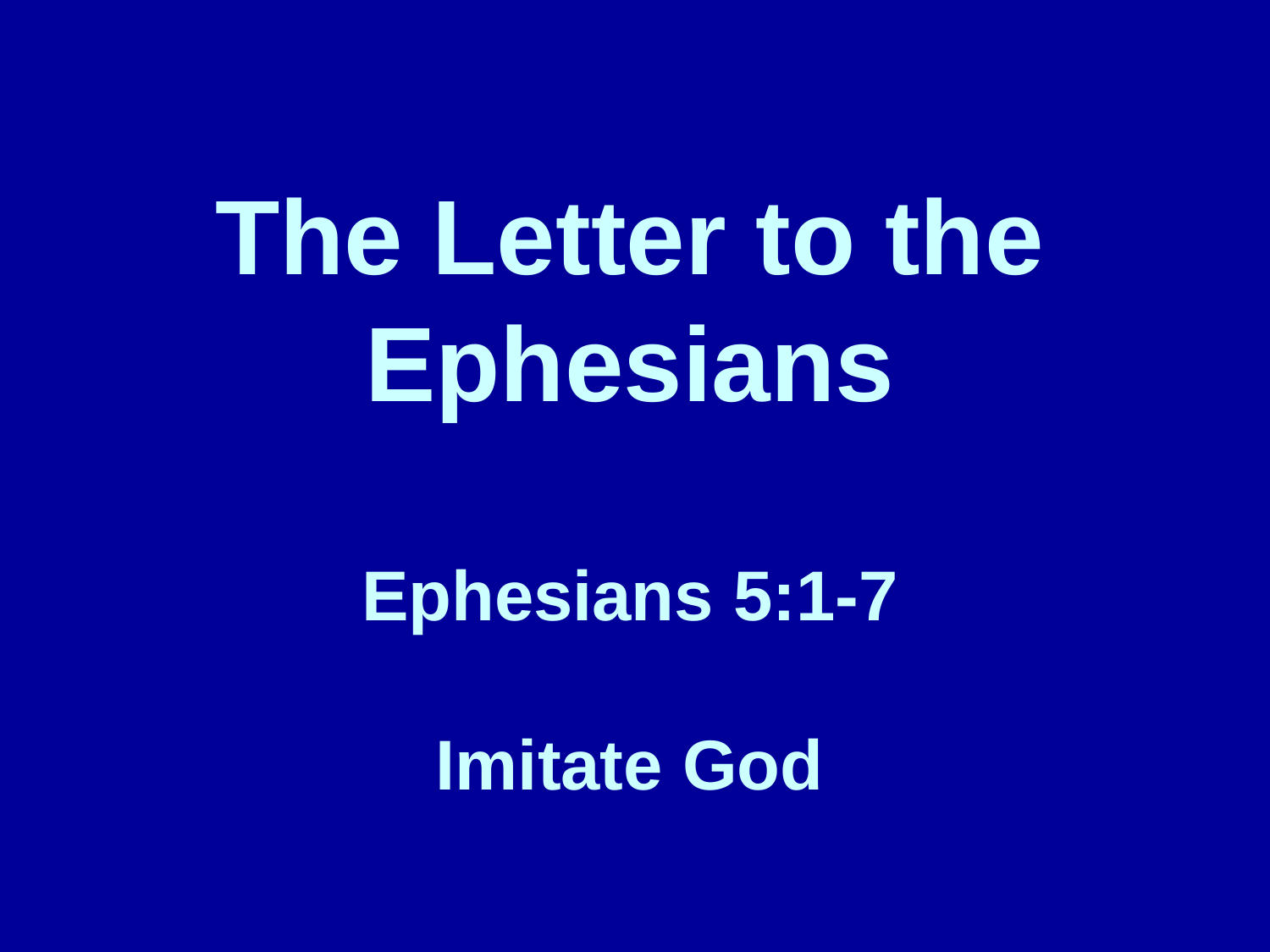

# The Letter to the Ephesians Ephesians 5:1-7 Imitate God